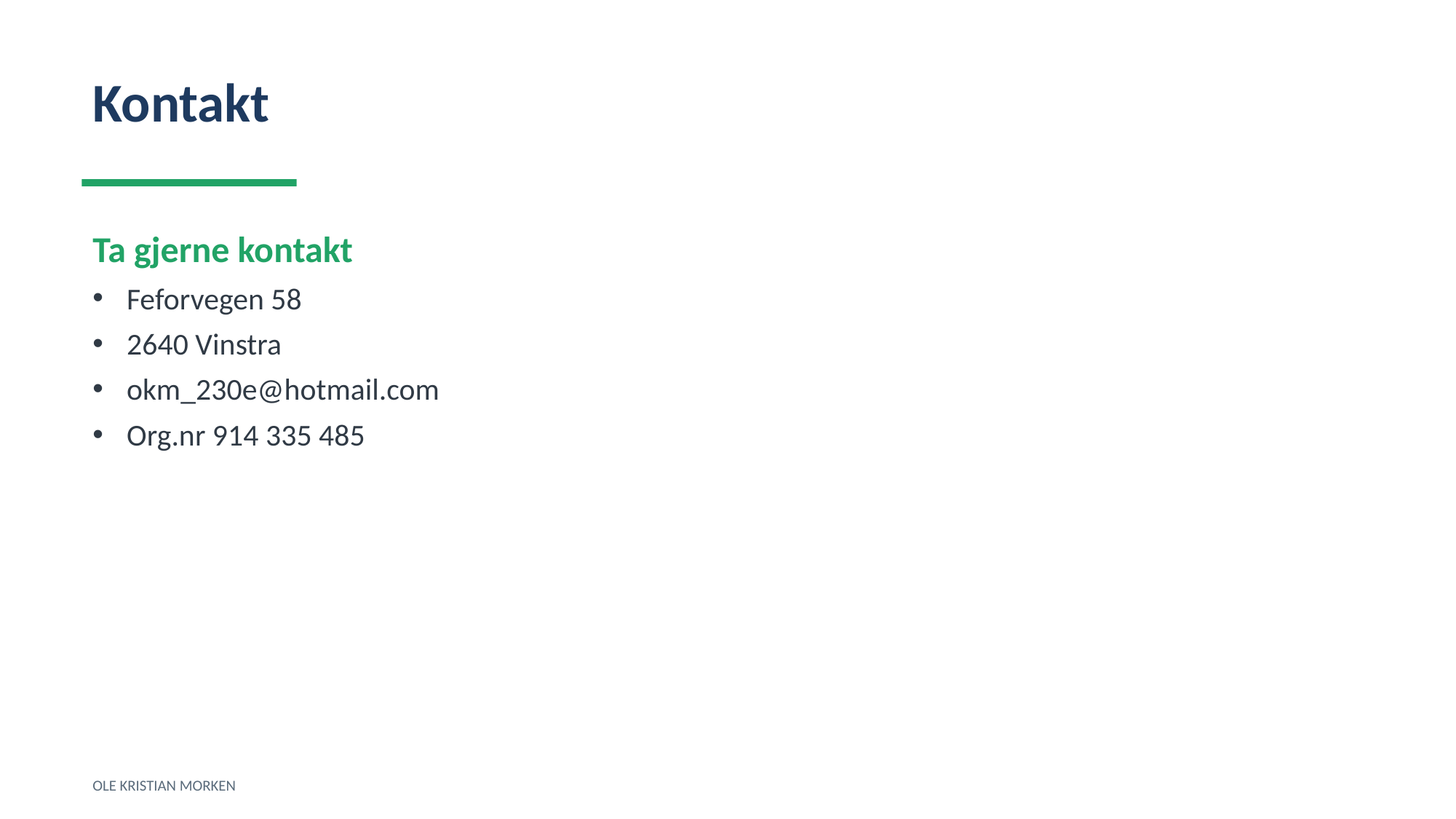

Kontakt

Ta gjerne kontakt
Feforvegen 58
2640 Vinstra
okm_230e@hotmail.com
Org.nr 914 335 485
OLE KRISTIAN MORKEN